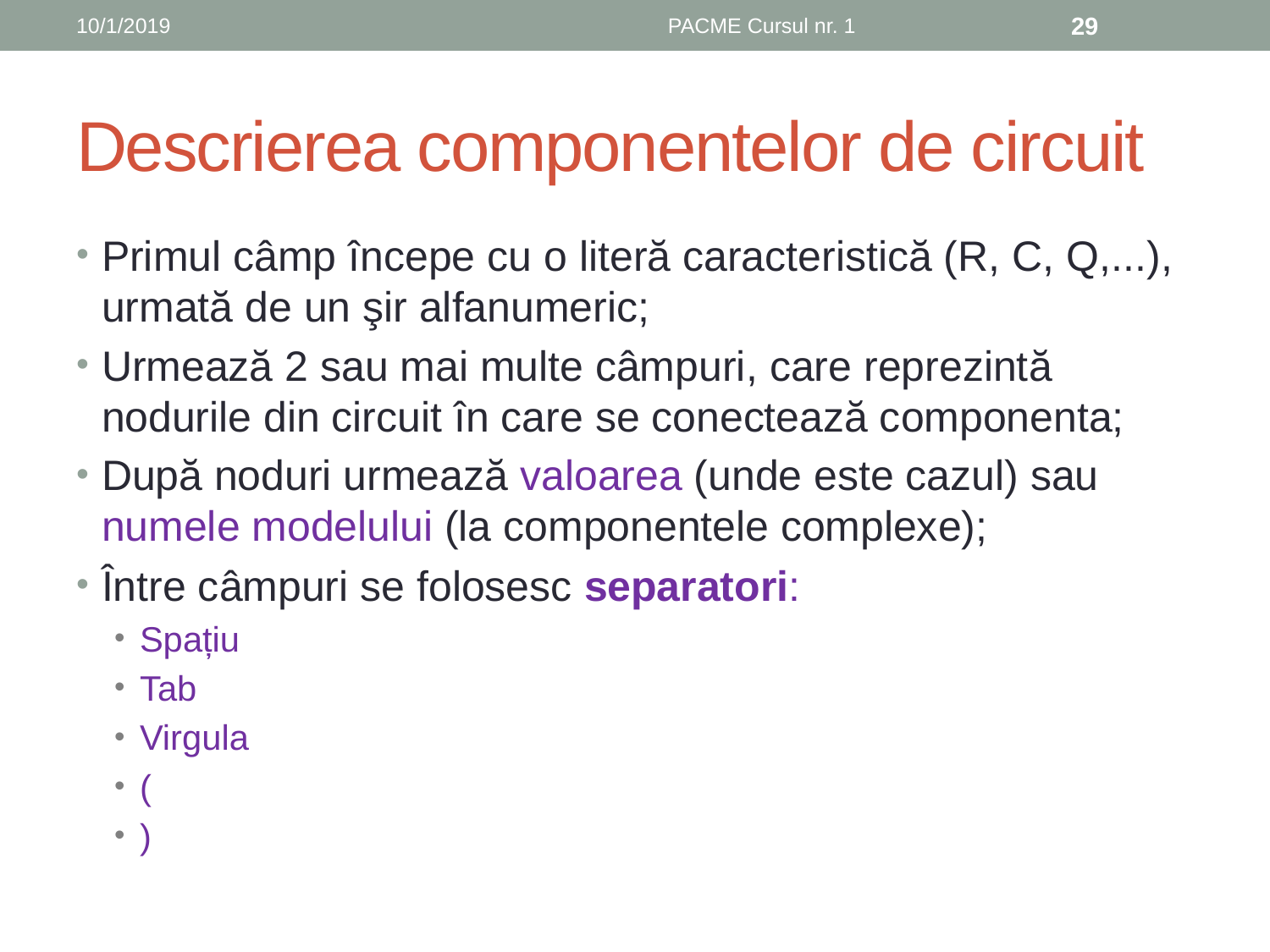

10/1/2019
PACME Cursul nr. 1
29
# Descrierea componentelor de circuit
Primul câmp începe cu o literă caracteristică (R, C, Q,...), urmată de un şir alfanumeric;
Urmează 2 sau mai multe câmpuri, care reprezintă nodurile din circuit în care se conectează componenta;
După noduri urmează valoarea (unde este cazul) sau numele modelului (la componentele complexe);
Între câmpuri se folosesc separatori:
Spațiu
Tab
Virgula
(
)